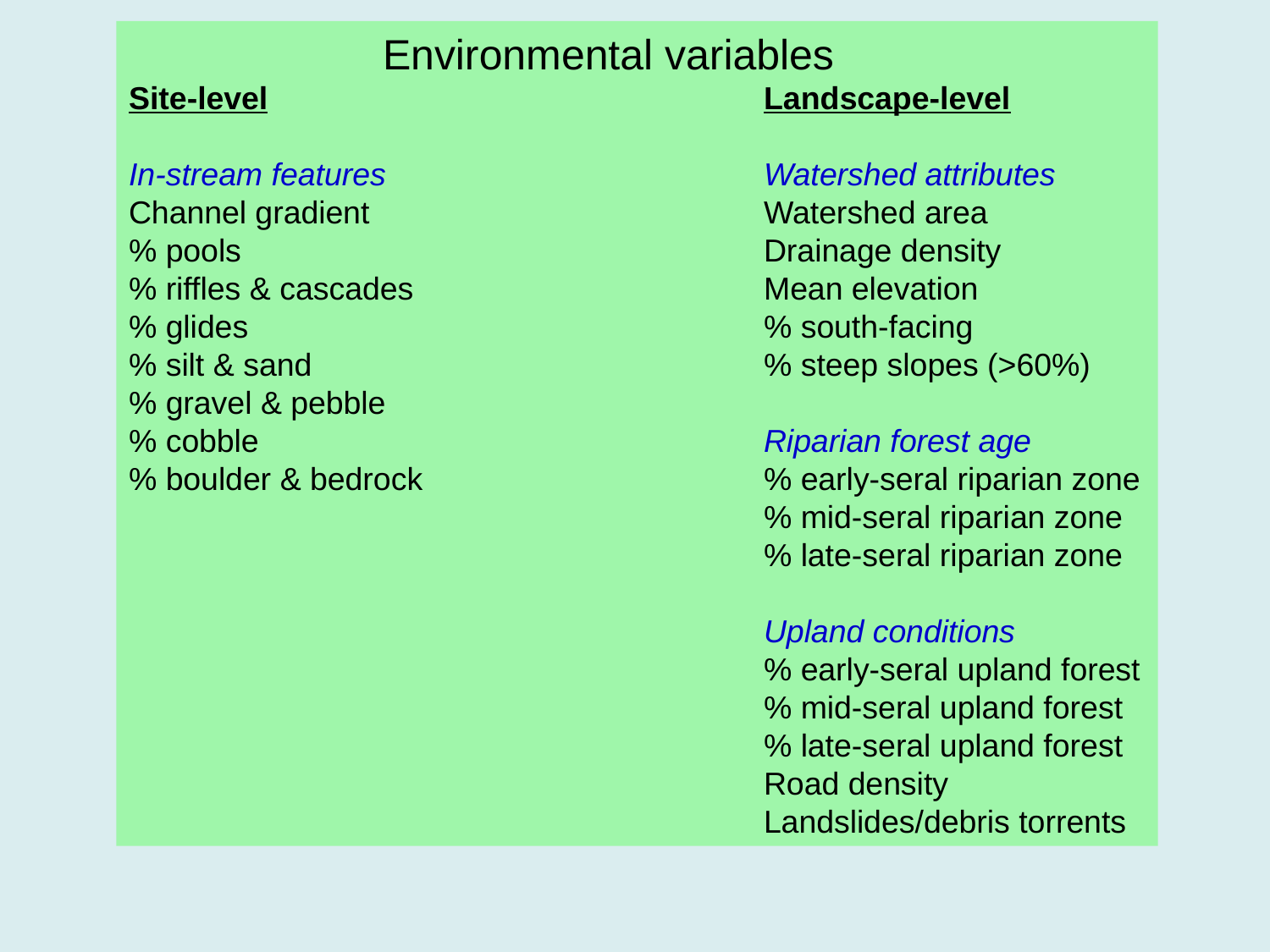

Environmental variables
Site-level				Landscape-level

In-stream features			Watershed attributes
Channel gradient				Watershed area
% pools					Drainage density
% riffles & cascades			Mean elevation
% glides					% south-facing
% silt & sand				% steep slopes (>60%)
% gravel & pebble
% cobble				Riparian forest age
% boulder & bedrock			% early-seral riparian zone
					% mid-seral riparian zone
					% late-seral riparian zone

					Upland conditions
					% early-seral upland forest
					% mid-seral upland forest
				 	% late-seral upland forest
					Road density
					Landslides/debris torrents